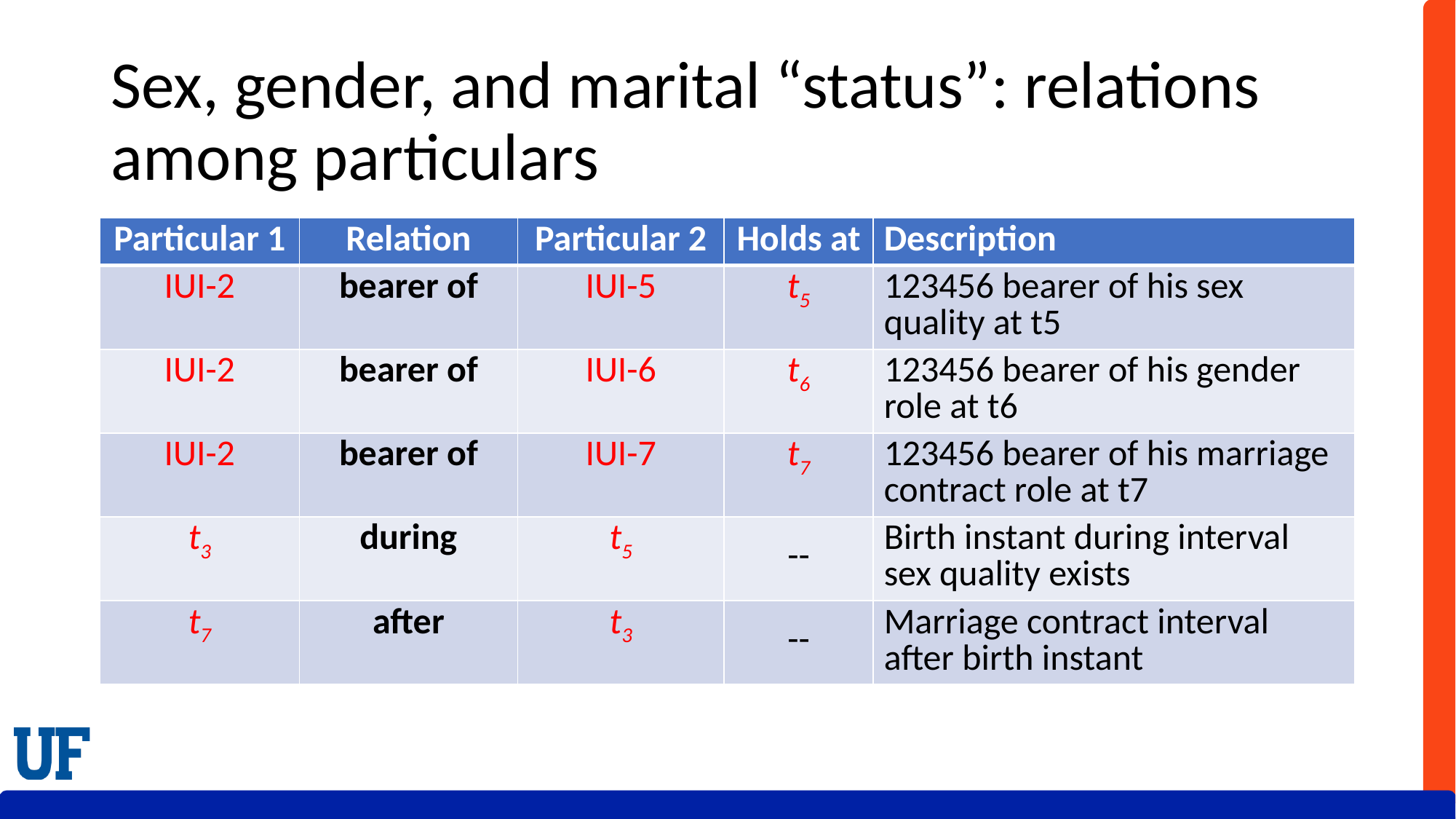

# Sex, gender, and marital “status”: relations among particulars
| Particular 1 | Relation | Particular 2 | Holds at | Description |
| --- | --- | --- | --- | --- |
| IUI-2 | bearer of | IUI-5 | t5 | 123456 bearer of his sex quality at t5 |
| IUI-2 | bearer of | IUI-6 | t6 | 123456 bearer of his gender role at t6 |
| IUI-2 | bearer of | IUI-7 | t7 | 123456 bearer of his marriage contract role at t7 |
| t3 | during | t5 | -- | Birth instant during interval sex quality exists |
| t7 | after | t3 | -- | Marriage contract interval after birth instant |